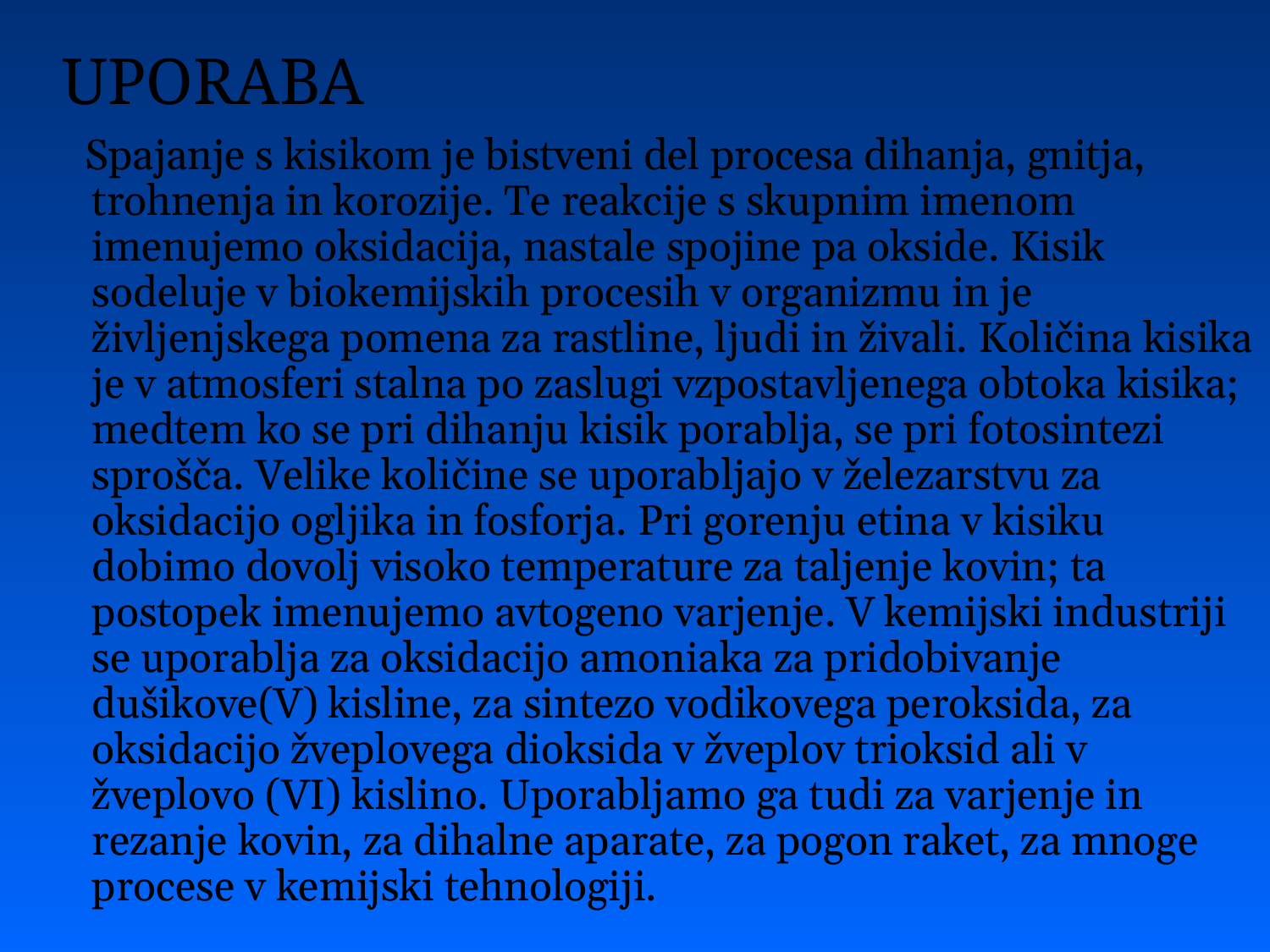

# UPORABA
    Spajanje s kisikom je bistveni del procesa dihanja, gnitja, trohnenja in korozije. Te reakcije s skupnim imenom imenujemo oksidacija, nastale spojine pa okside. Kisik sodeluje v biokemijskih procesih v organizmu in je življenjskega pomena za rastline, ljudi in živali. Količina kisika je v atmosferi stalna po zaslugi vzpostavljenega obtoka kisika; medtem ko se pri dihanju kisik porablja, se pri fotosintezi sprošča. Velike količine se uporabljajo v železarstvu za oksidacijo ogljika in fosforja. Pri gorenju etina v kisiku dobimo dovolj visoko temperature za taljenje kovin; ta postopek imenujemo avtogeno varjenje. V kemijski industriji se uporablja za oksidacijo amoniaka za pridobivanje dušikove(V) kisline, za sintezo vodikovega peroksida, za oksidacijo žveplovega dioksida v žveplov trioksid ali v žveplovo (VI) kislino. Uporabljamo ga tudi za varjenje in rezanje kovin, za dihalne aparate, za pogon raket, za mnoge procese v kemijski tehnologiji.